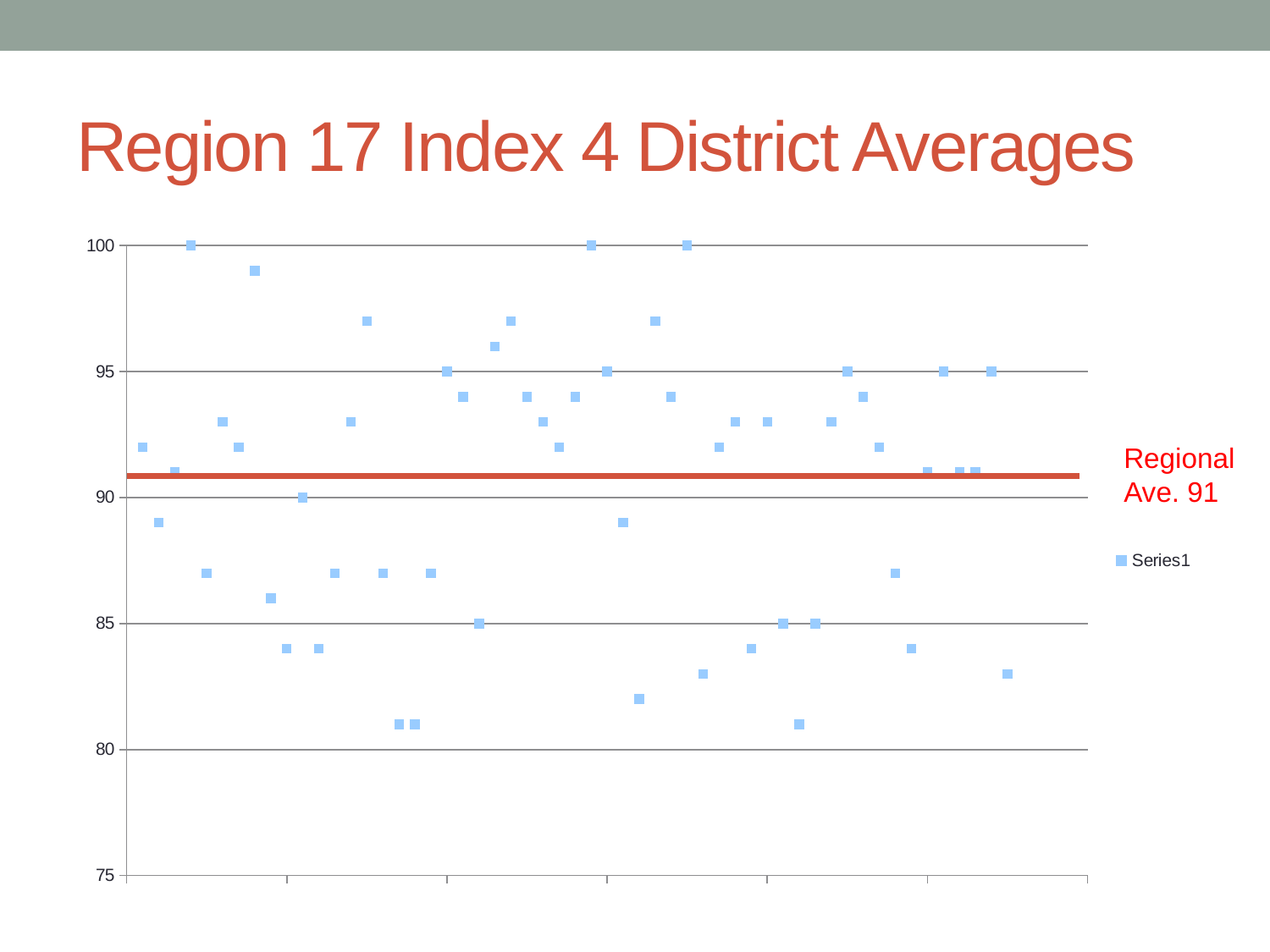

# Region 17 Index 4 District Averages

### Chart

| Category |  |
|---|---|
Regional Ave. 91